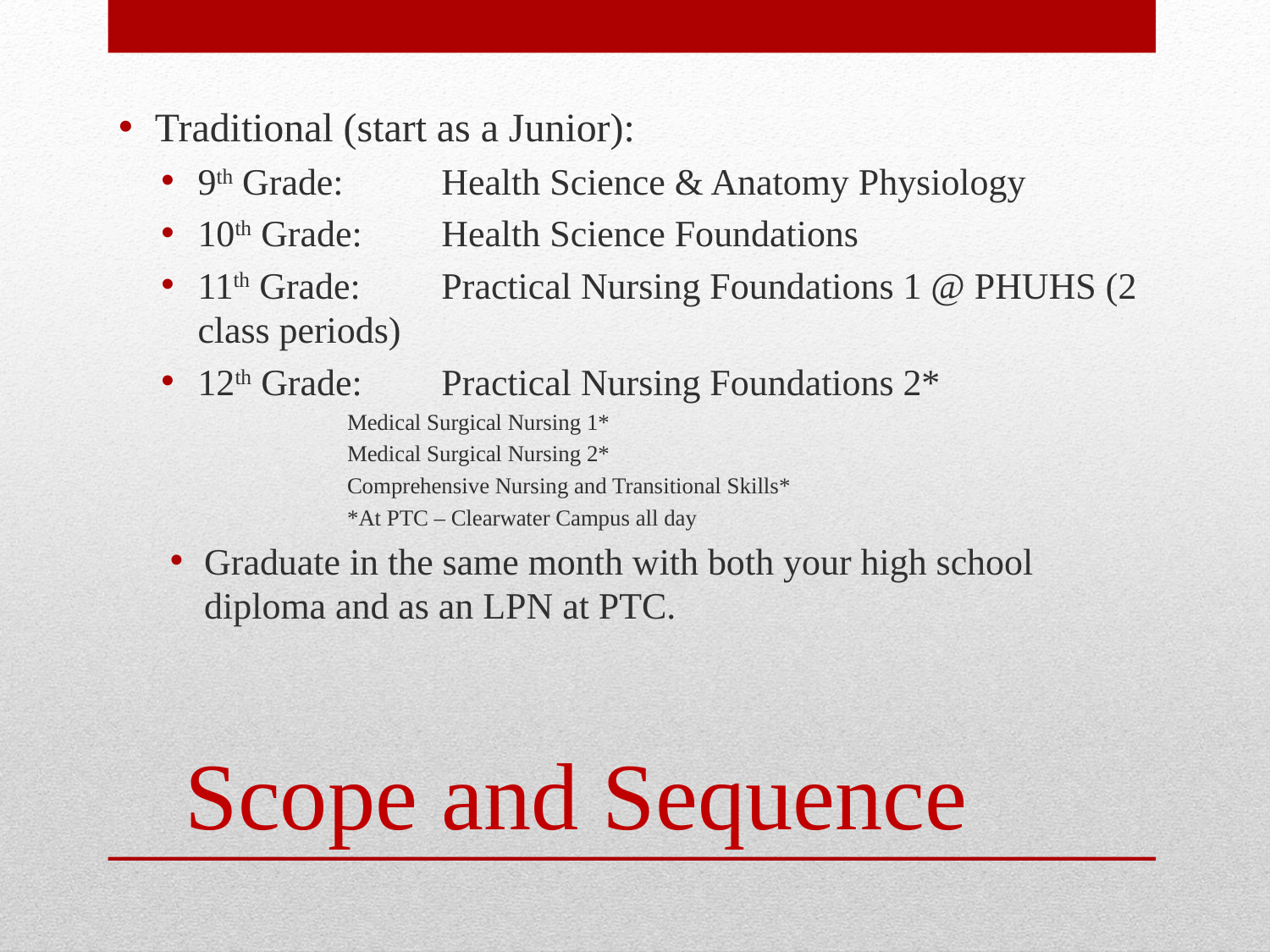

Traditional (start as a Junior):
9th Grade:	Health Science & Anatomy Physiology
10th Grade:	Health Science Foundations
11th Grade:	Practical Nursing Foundations 1 @ PHUHS (2 class periods)
12th Grade:	Practical Nursing Foundations 2*
Medical Surgical Nursing 1*
Medical Surgical Nursing 2*
Comprehensive Nursing and Transitional Skills*
*At PTC – Clearwater Campus all day
Graduate in the same month with both your high school diploma and as an LPN at PTC.

# Scope and Sequence